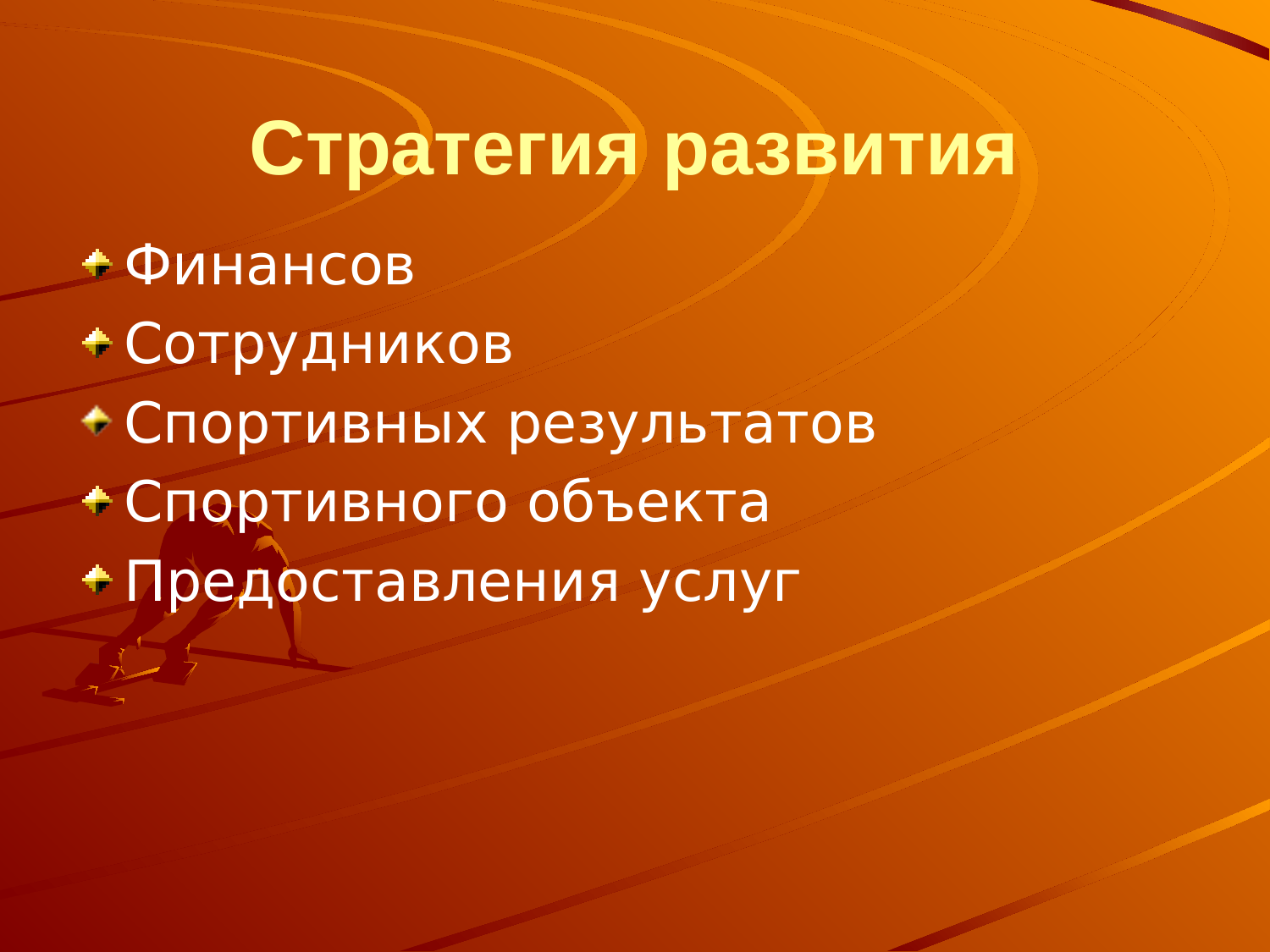

# Стратегия развития
Финансов
Сотрудников
Спортивных результатов
Спортивного объекта
Предоставления услуг